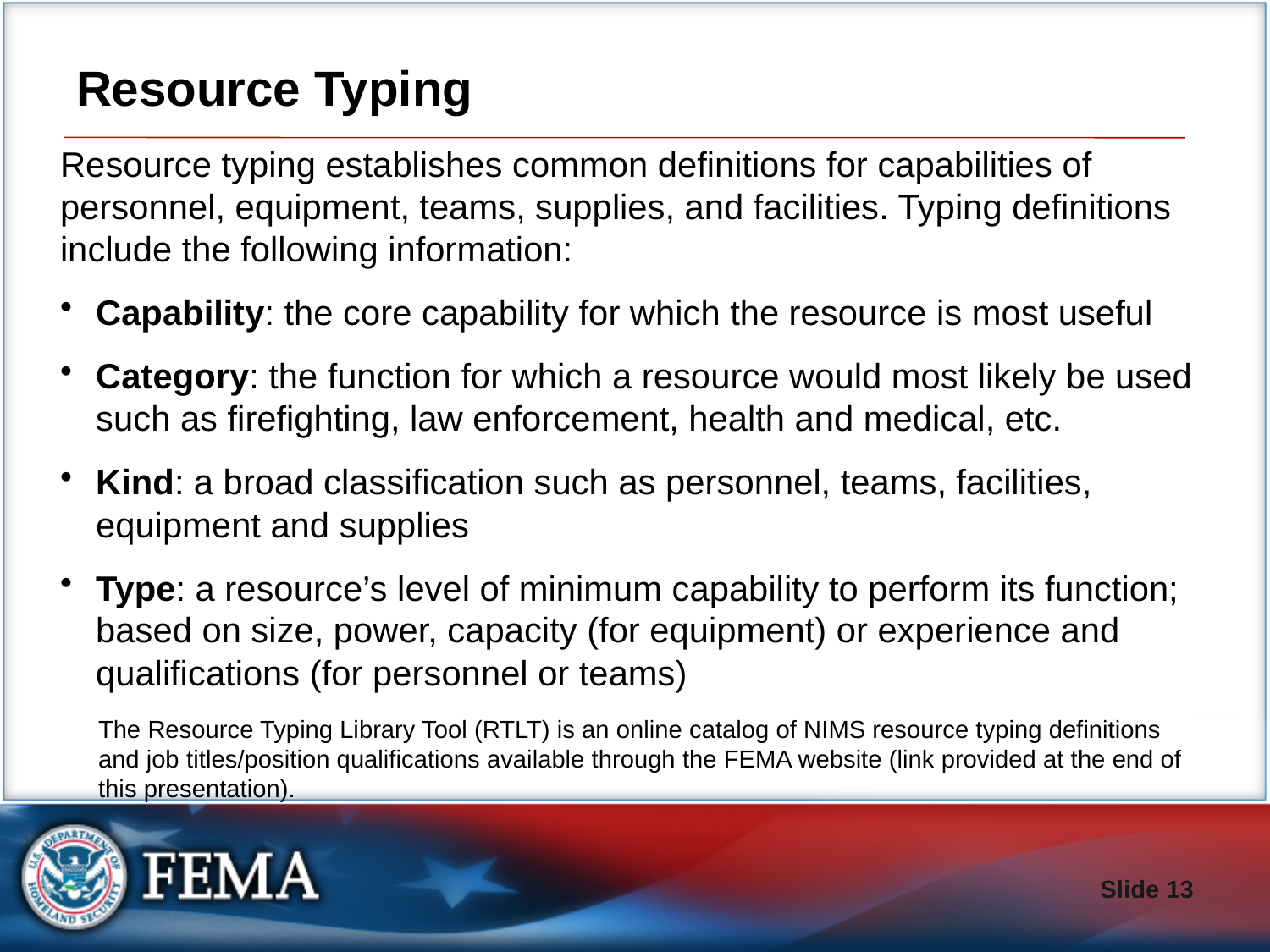

# Resource Typing
Resource typing establishes common definitions for capabilities of personnel, equipment, teams, supplies, and facilities. Typing definitions include the following information:
Capability: the core capability for which the resource is most useful
Category: the function for which a resource would most likely be used such as firefighting, law enforcement, health and medical, etc.
Kind: a broad classification such as personnel, teams, facilities, equipment and supplies
Type: a resource’s level of minimum capability to perform its function; based on size, power, capacity (for equipment) or experience and qualifications (for personnel or teams)
The Resource Typing Library Tool (RTLT) is an online catalog of NIMS resource typing definitions and job titles/position qualifications available through the FEMA website (link provided at the end of this presentation).
Slide 13